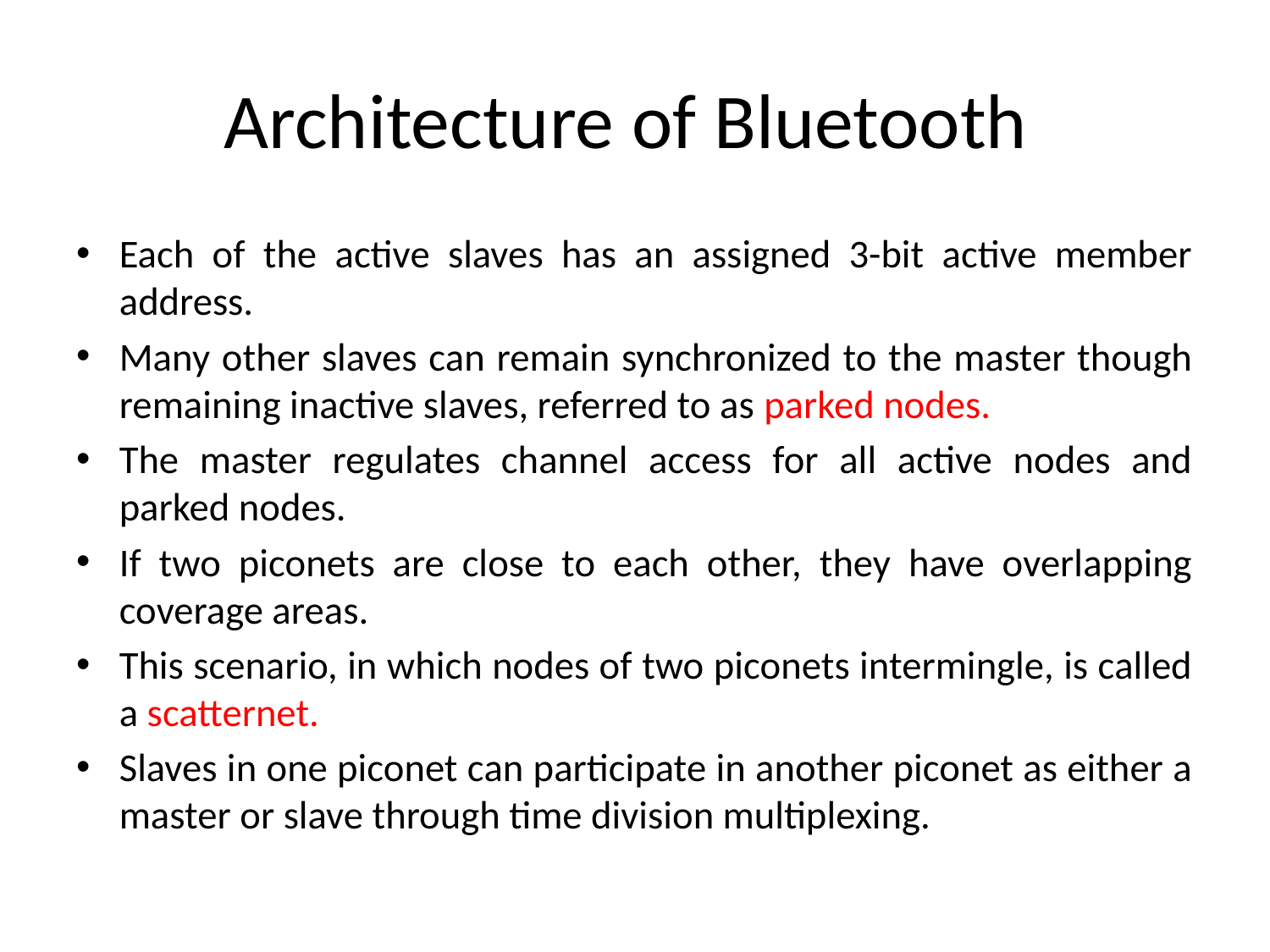

# Architecture of Bluetooth
Each of the active slaves has an assigned 3-bit active member address.
Many other slaves can remain synchronized to the master though remaining inactive slaves, referred to as parked nodes.
The master regulates channel access for all active nodes and parked nodes.
If two piconets are close to each other, they have overlapping coverage areas.
This scenario, in which nodes of two piconets intermingle, is called a scatternet.
Slaves in one piconet can participate in another piconet as either a master or slave through time division multiplexing.